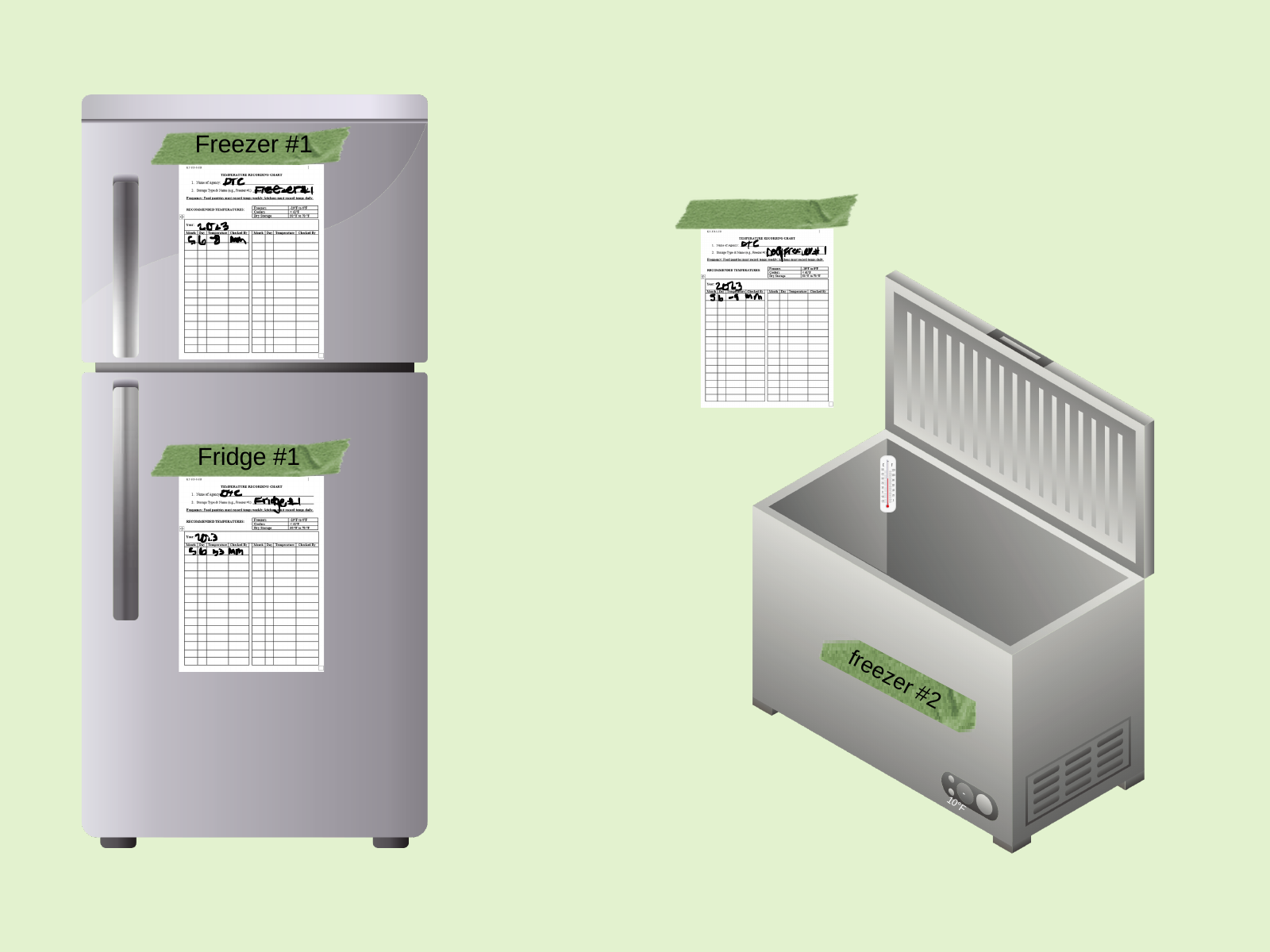

Freezer #1

Fridge #1

freezer #2

-10°F